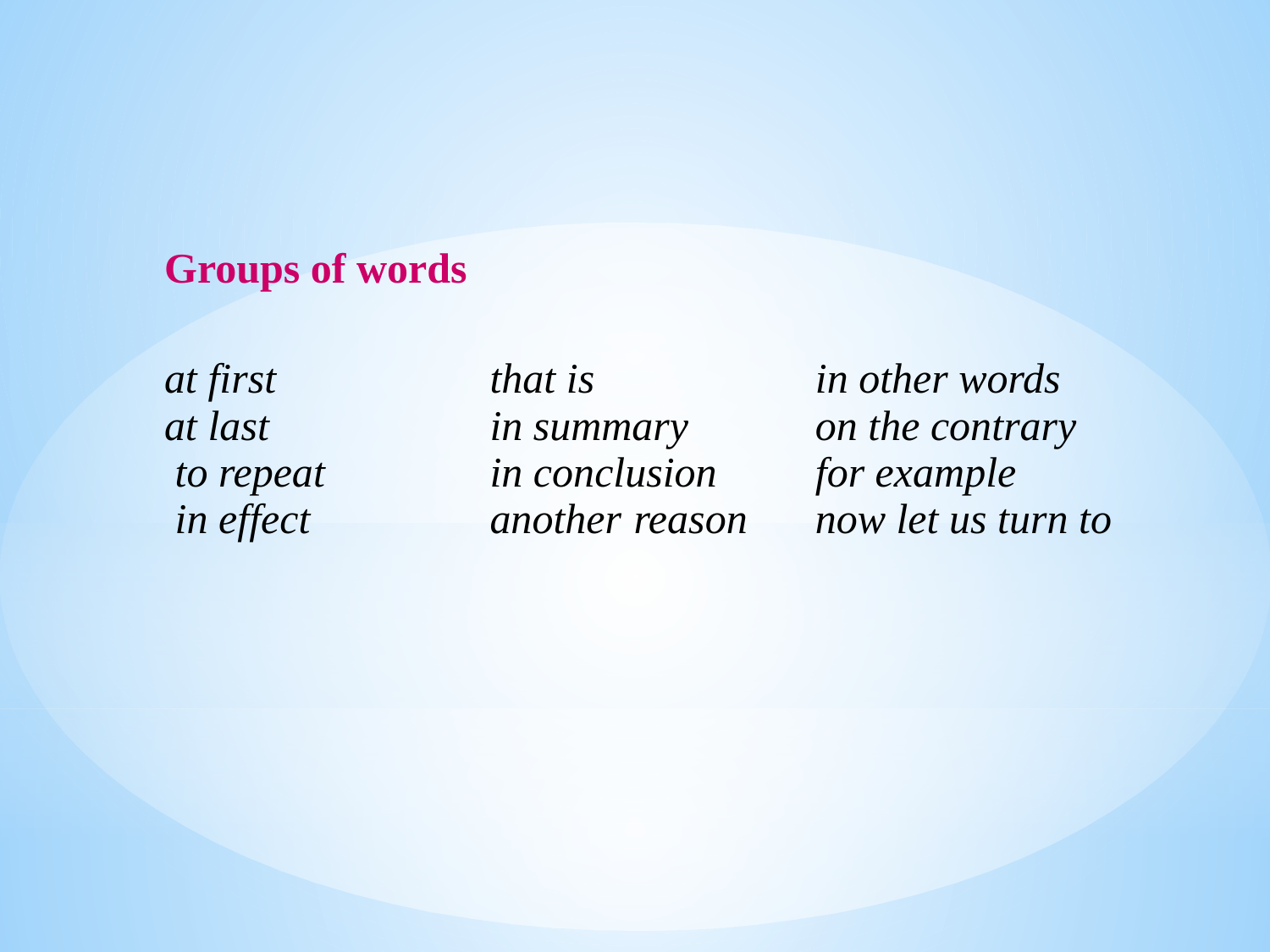

|  |  |  |
| --- | --- | --- |
| Groups of words |  |  |
| at first at last to repeat in effect | that is in summary in conclusion another reason | in other words on the contrary for example now let us turn to |